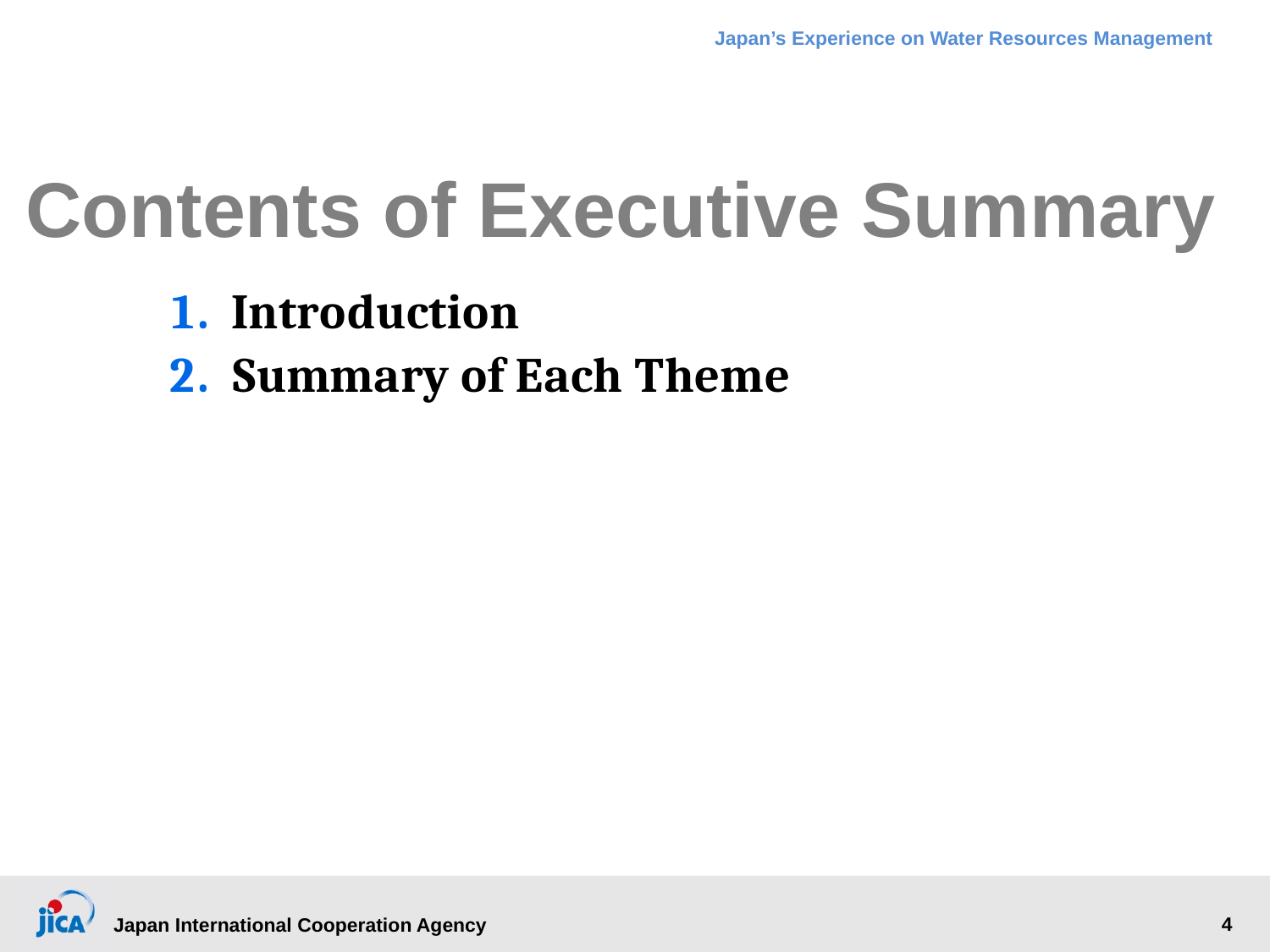

# Contents of Executive Summary
Introduction
Summary of Each Theme